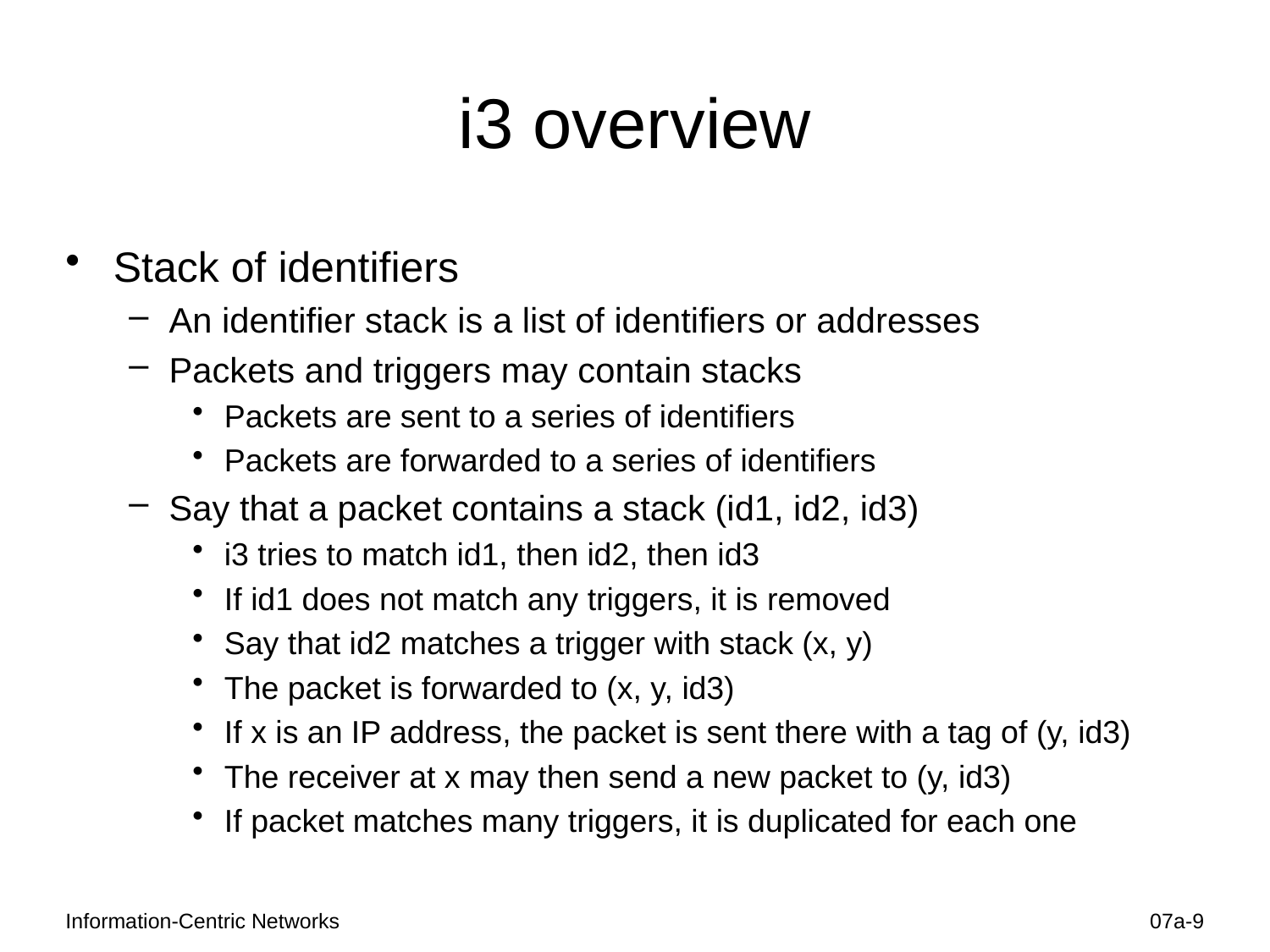

# i3 overview
Stack of identifiers
An identifier stack is a list of identifiers or addresses
Packets and triggers may contain stacks
Packets are sent to a series of identifiers
Packets are forwarded to a series of identifiers
Say that a packet contains a stack (id1, id2, id3)
i3 tries to match id1, then id2, then id3
If id1 does not match any triggers, it is removed
Say that id2 matches a trigger with stack (x, y)
The packet is forwarded to (x, y, id3)
If x is an IP address, the packet is sent there with a tag of (y, id3)
The receiver at x may then send a new packet to (y, id3)
If packet matches many triggers, it is duplicated for each one
Information-Centric Networks
07a-9